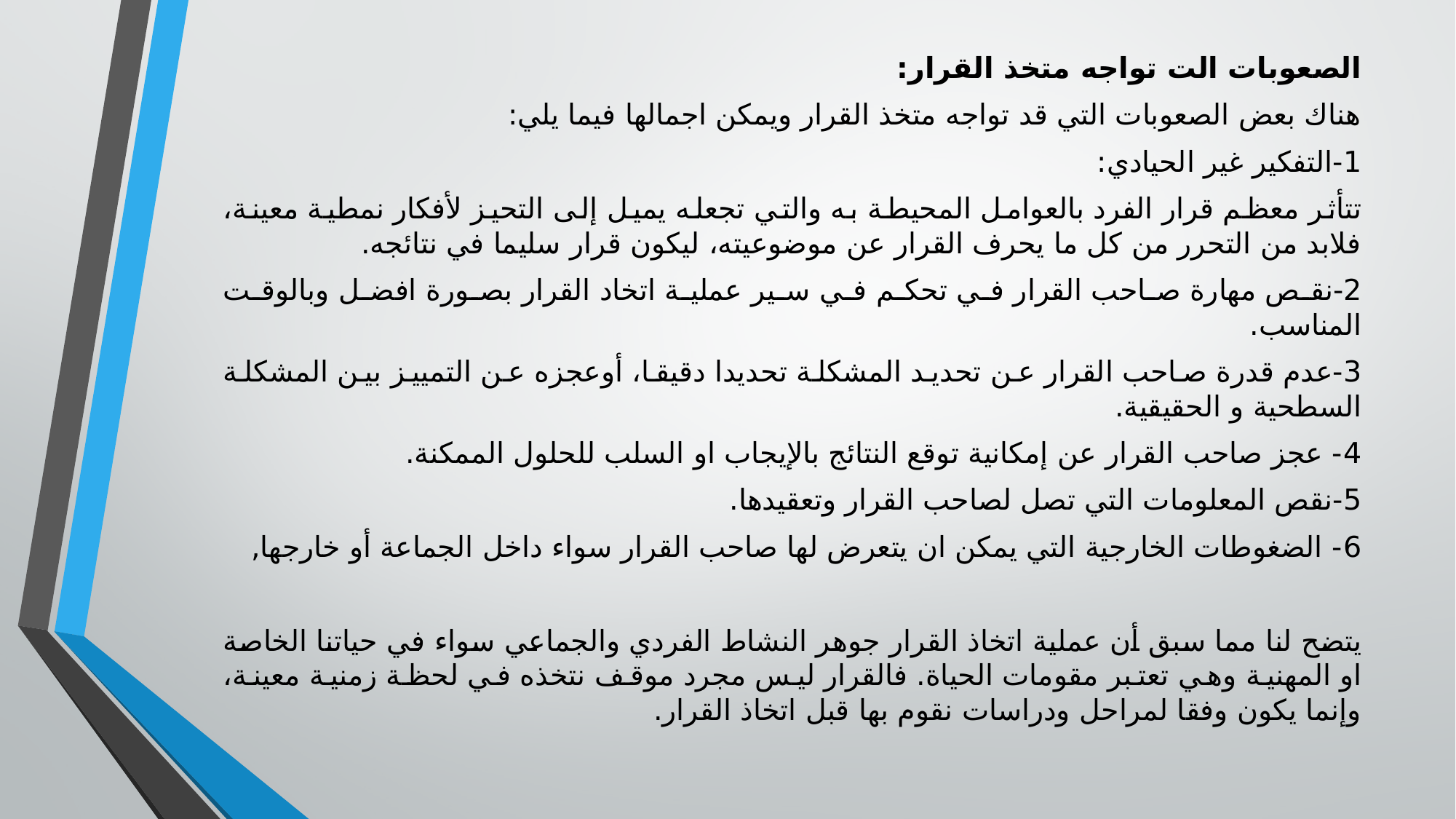

الصعوبات الت تواجه متخذ القرار:
هناك بعض الصعوبات التي قد تواجه متخذ القرار ويمكن اجمالها فيما يلي:
1-التفكير غير الحيادي:
تتأثر معظم قرار الفرد بالعوامل المحيطة به والتي تجعله يميل إلى التحيز لأفكار نمطية معينة، فلابد من التحرر من كل ما يحرف القرار عن موضوعيته، ليكون قرار سليما في نتائجه.
2-نقص مهارة صاحب القرار في تحكم في سير عملية اتخاد القرار بصورة افضل وبالوقت المناسب.
3-عدم قدرة صاحب القرار عن تحديد المشكلة تحديدا دقيقا، أوعجزه عن التمييز بين المشكلة السطحية و الحقيقية.
4- عجز صاحب القرار عن إمكانية توقع النتائج بالإيجاب او السلب للحلول الممكنة.
5-نقص المعلومات التي تصل لصاحب القرار وتعقيدها.
6- الضغوطات الخارجية التي يمكن ان يتعرض لها صاحب القرار سواء داخل الجماعة أو خارجها,

يتضح لنا مما سبق أن عملية اتخاذ القرار جوهر النشاط الفردي والجماعي سواء في حياتنا الخاصة او المهنية وهي تعتبر مقومات الحياة. فالقرار ليس مجرد موقف نتخذه في لحظة زمنية معينة، وإنما يكون وفقا لمراحل ودراسات نقوم بها قبل اتخاذ القرار.